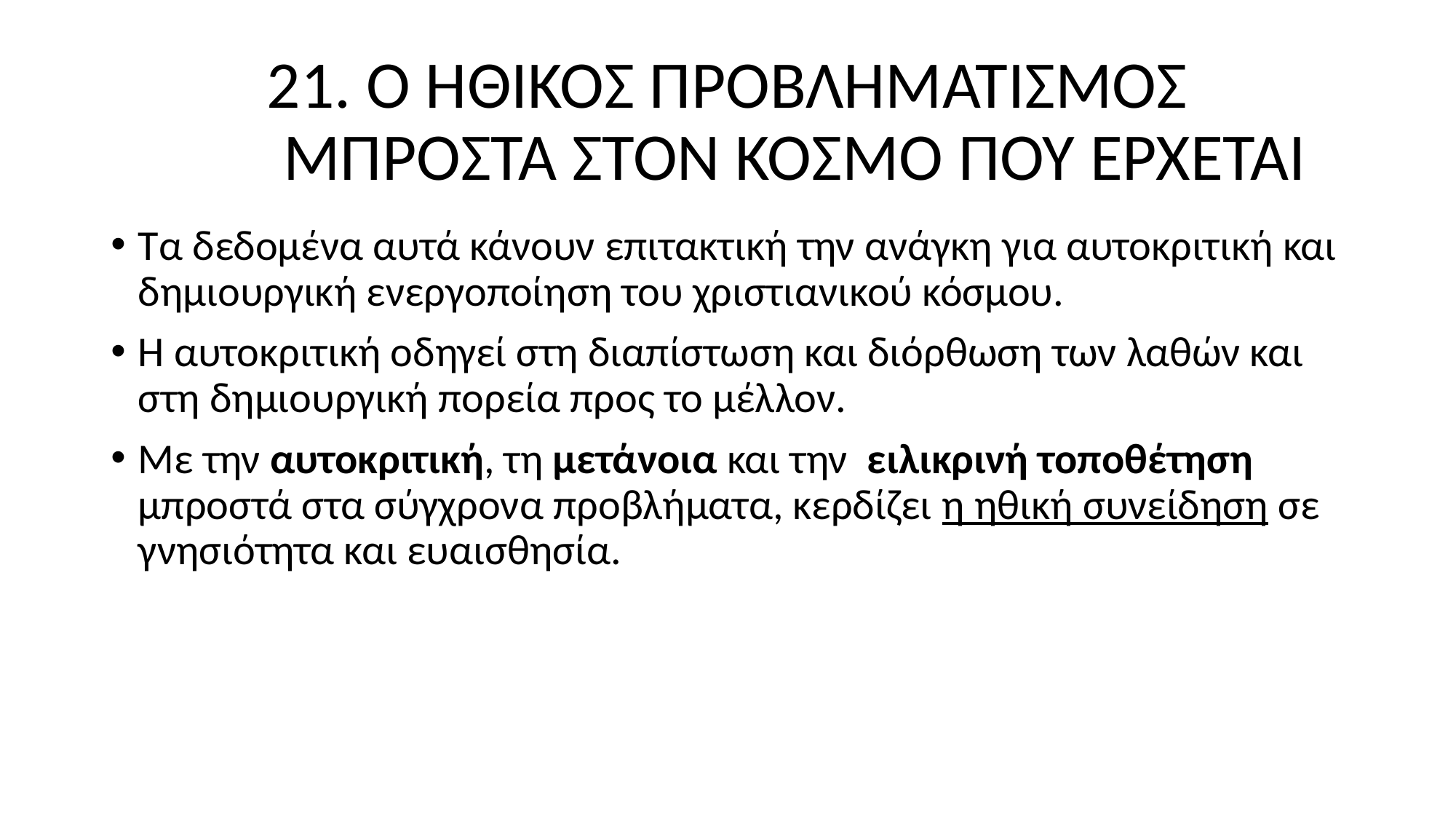

# 21. Ο ΗΘΙΚΟΣ ΠΡΟΒΛΗΜΑΤΙΣΜΟΣ ΜΠΡΟΣΤΑ ΣΤΟΝ ΚΟΣΜΟ ΠΟΥ ΕΡΧΕΤΑΙ
Τα δεδομένα αυτά κάνουν επιτακτική την ανάγκη για αυτοκριτική και δημιουργική ενεργοποίηση του χριστιανικού κόσμου.
Η αυτοκριτική οδηγεί στη διαπίστωση και διόρθωση των λαθών και στη δημιουργική πορεία προς το μέλλον.
Με την αυτοκριτική, τη μετάνοια και την  ειλικρινή τοποθέτηση μπροστά στα σύγχρονα προβλήματα, κερδίζει η ηθική συνείδηση σε γνησιότητα και ευαισθησία.